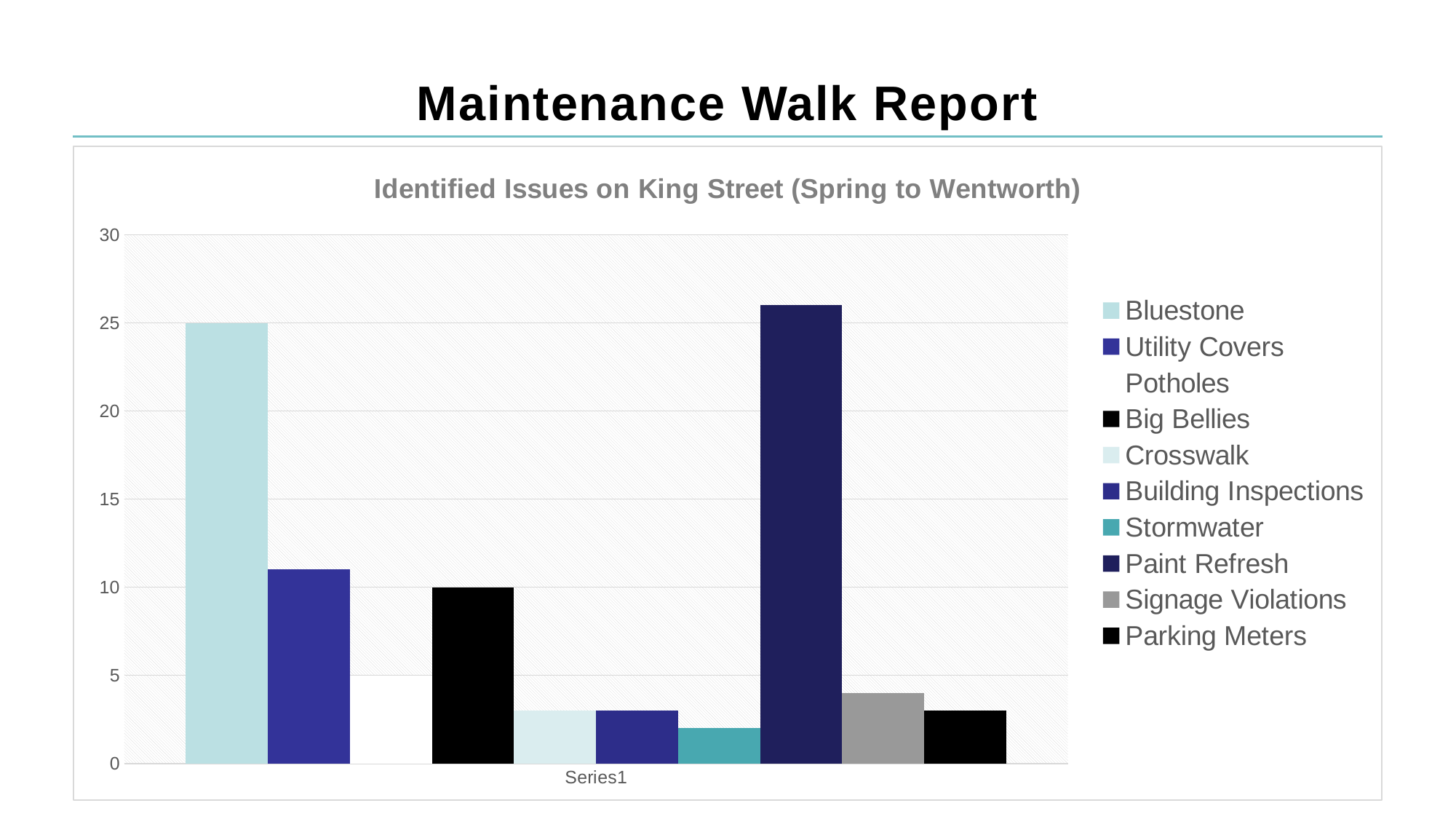

# Maintenance Walk Report

### Chart: Identified Issues on King Street (Spring to Wentworth)

| Category | Bluestone | Utility Covers | Potholes | Big Bellies | Crosswalk | Building Inspections | Stormwater | Paint Refresh | Signage Violations | Parking Meters |
|---|---|---|---|---|---|---|---|---|---|---|
|  | 25.0 | 11.0 | 5.0 | 10.0 | 3.0 | 3.0 | 2.0 | 26.0 | 4.0 | 3.0 |